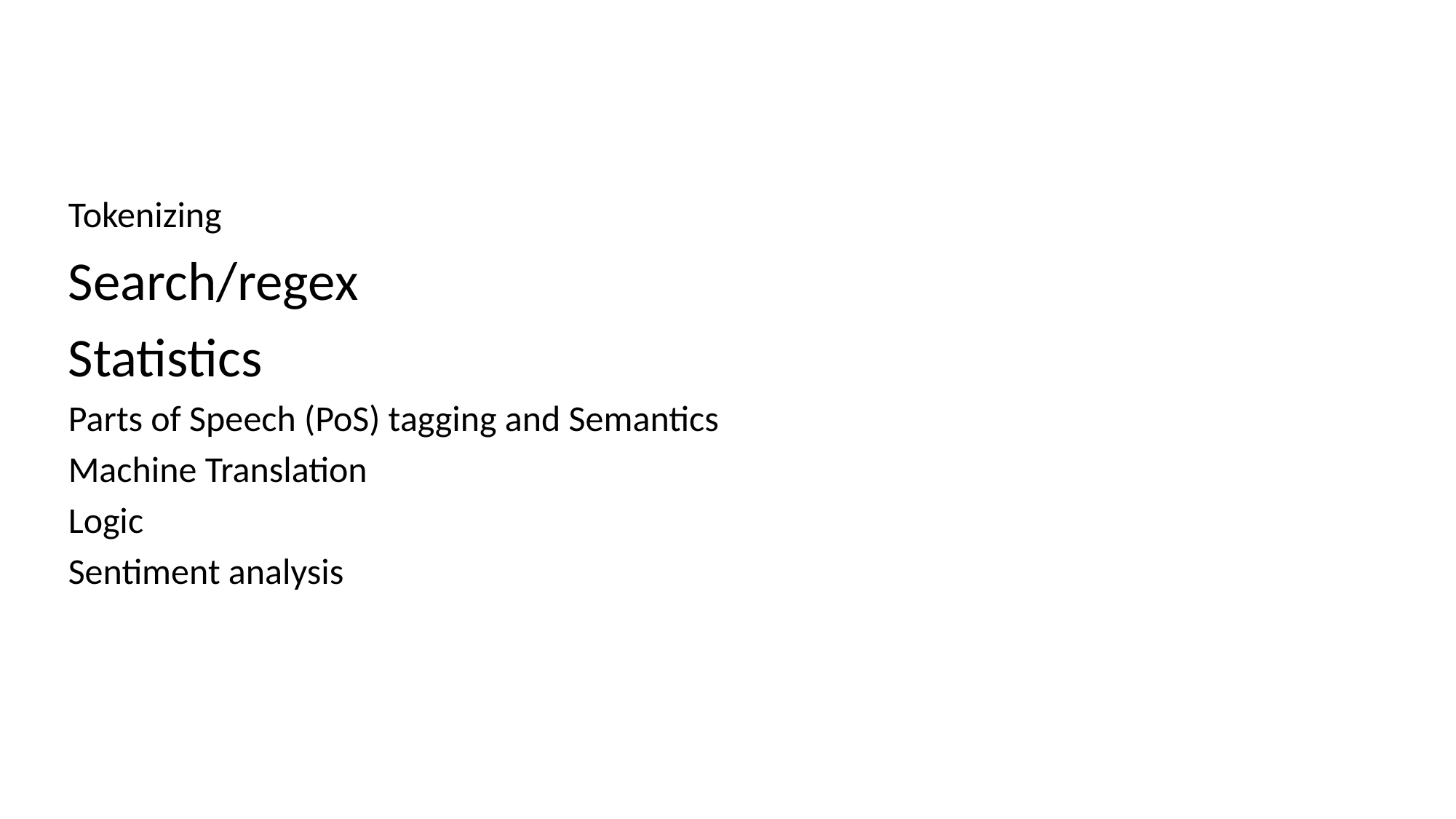

Tokenizing
Search/regex
Statistics
Parts of Speech (PoS) tagging and Semantics
Machine Translation
Logic
Sentiment analysis